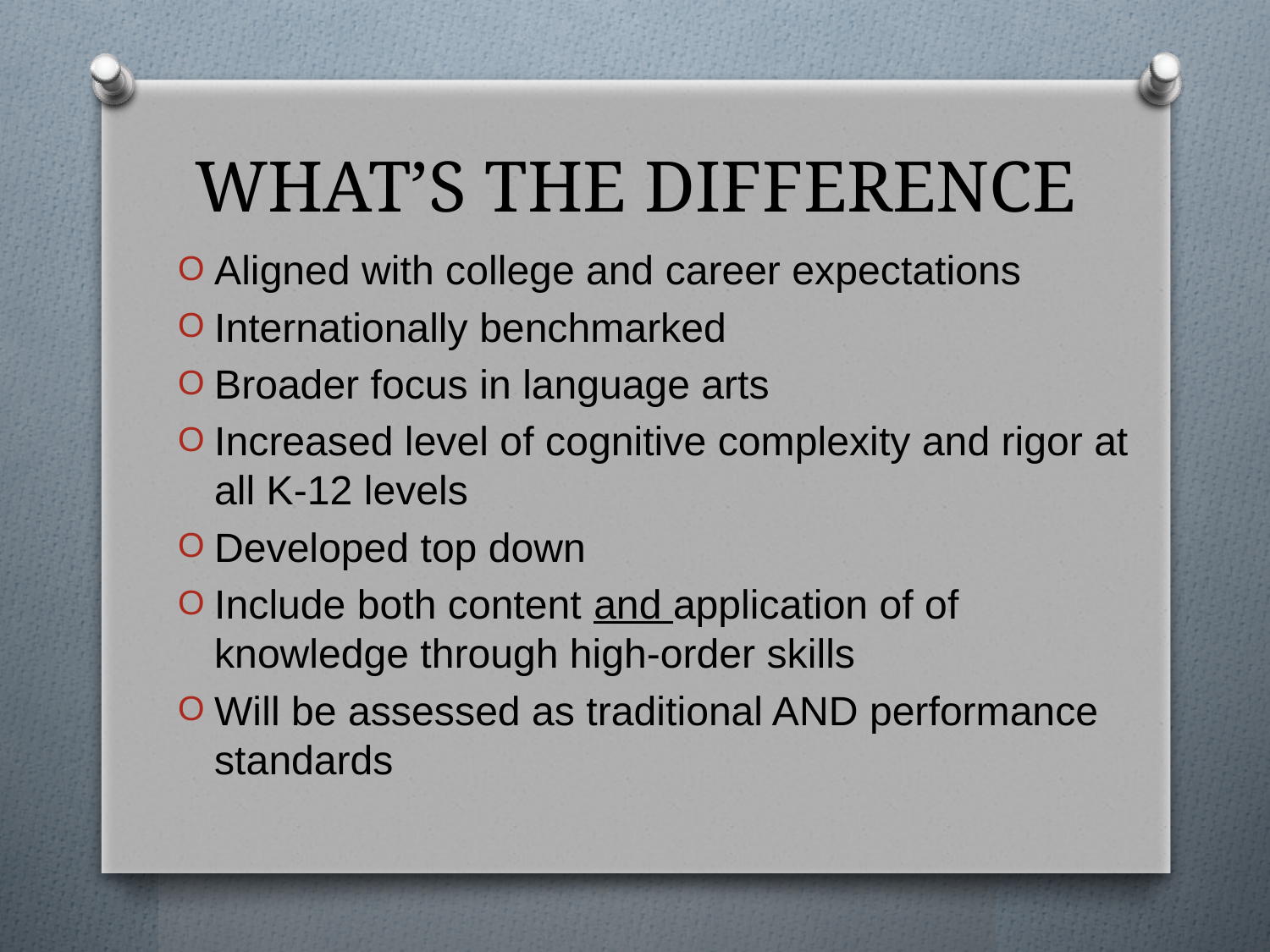

# WHAT’S THE DIFFERENCE
Aligned with college and career expectations
Internationally benchmarked
Broader focus in language arts
Increased level of cognitive complexity and rigor at all K-12 levels
Developed top down
Include both content and application of of knowledge through high-order skills
Will be assessed as traditional AND performance standards